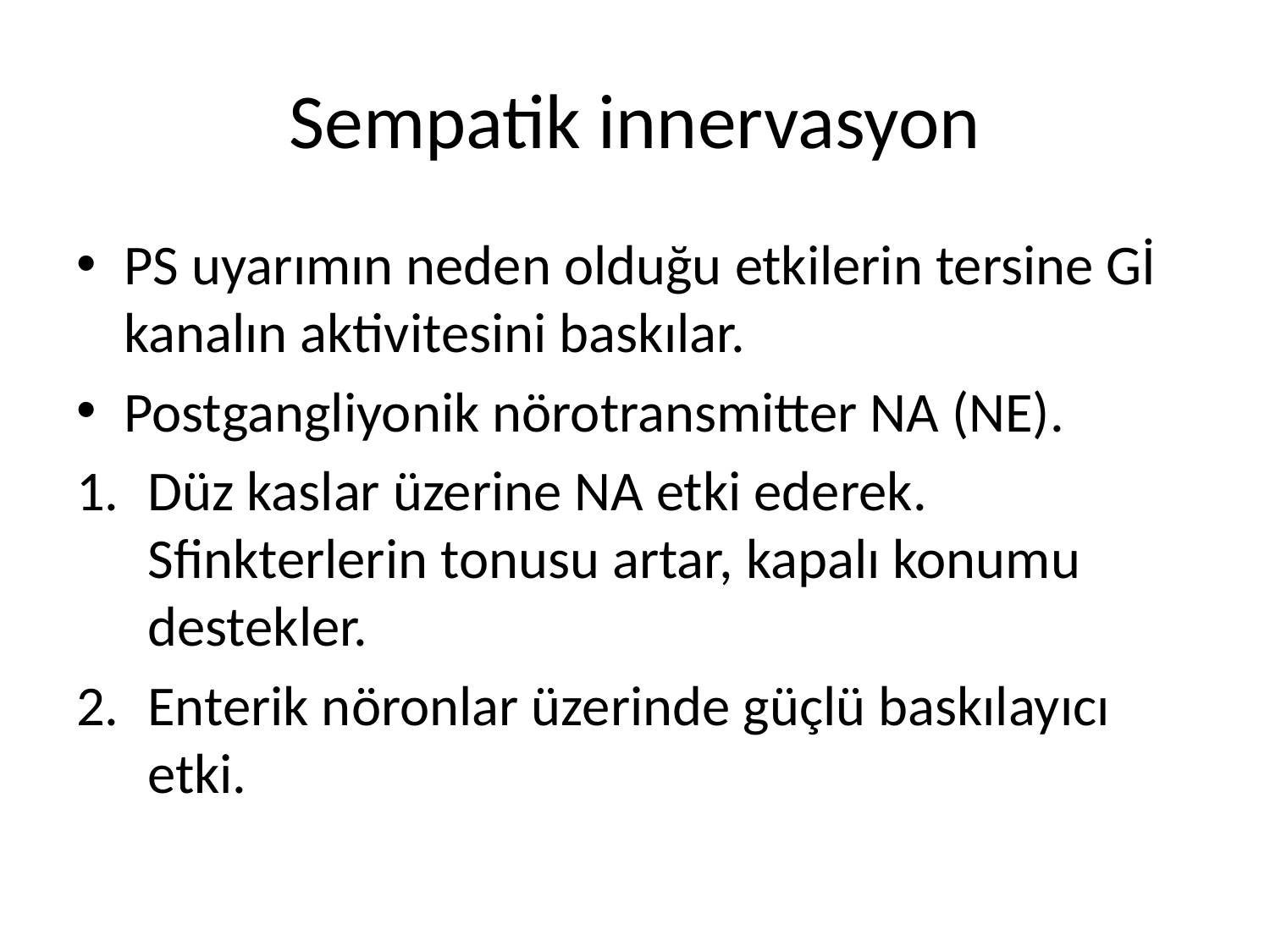

# Sempatik innervasyon
PS uyarımın neden olduğu etkilerin tersine Gİ kanalın aktivitesini baskılar.
Postgangliyonik nörotransmitter NA (NE).
Düz kaslar üzerine NA etki ederek. Sfinkterlerin tonusu artar, kapalı konumu destekler.
Enterik nöronlar üzerinde güçlü baskılayıcı etki.